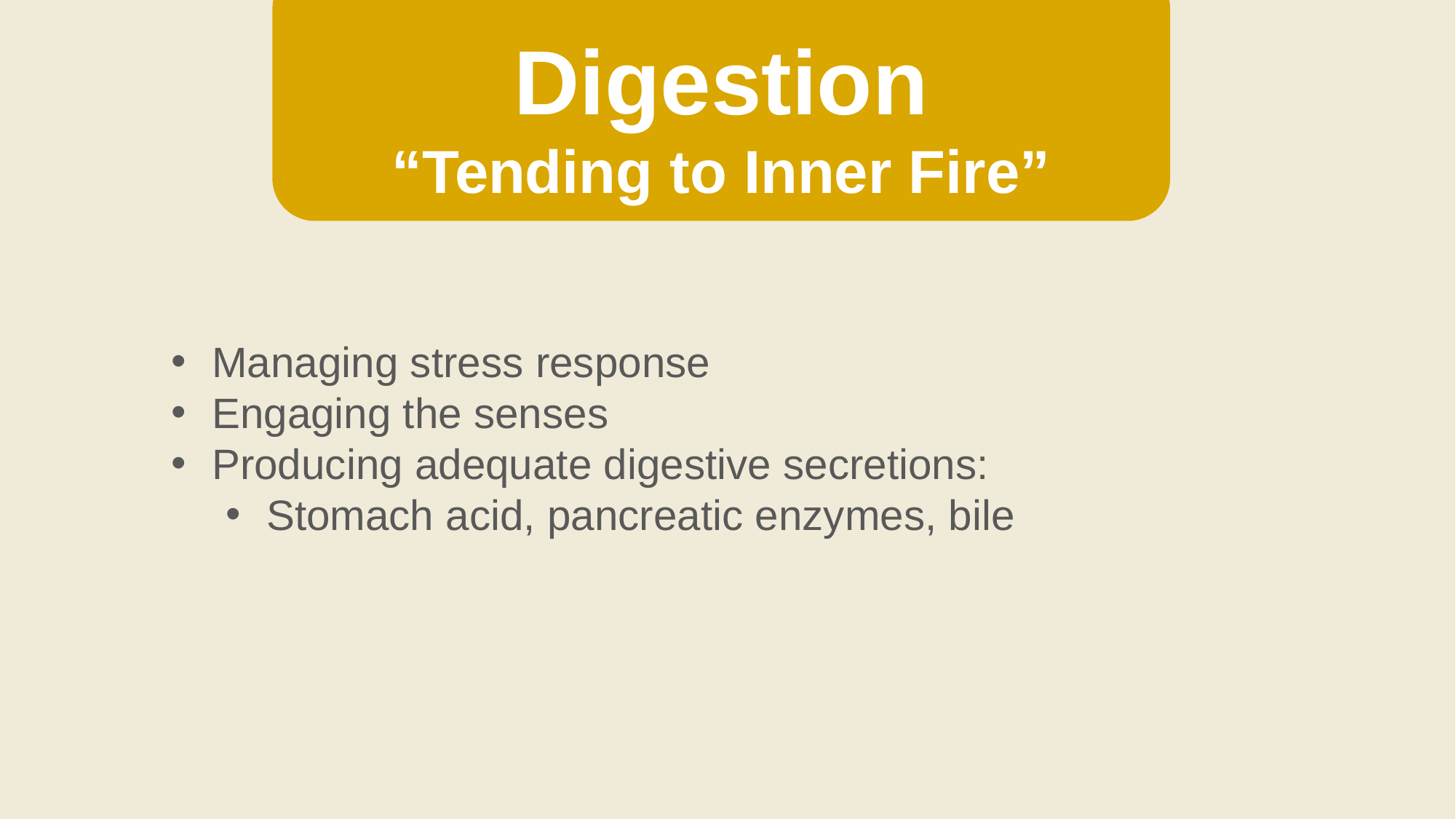

Digestion
“Tending to Inner Fire”
Managing stress response
Engaging the senses
Producing adequate digestive secretions:
Stomach acid, pancreatic enzymes, bile